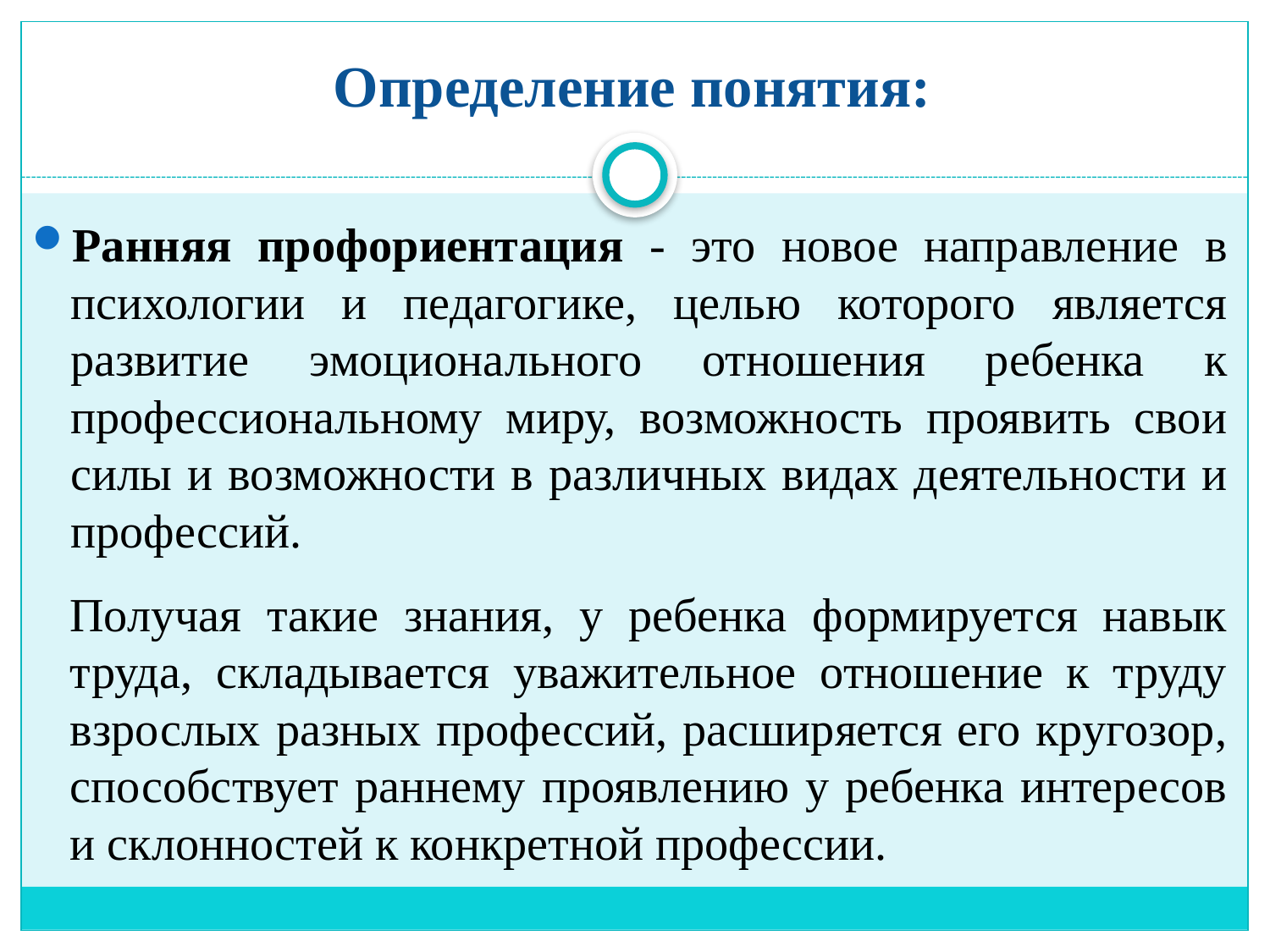

# Определение понятия:
Ранняя профориентация - это новое направление в психологии и педагогике, целью которого является развитие эмоционального отношения ребенка к профессиональному миру, возможность проявить свои силы и возможности в различных видах деятельности и профессий.

Получая такие знания, у ребенка формируется навык труда, складывается уважительное отношение к труду взрослых разных профессий, расширяется его кругозор, способствует раннему проявлению у ребенка интересов и склонностей к конкретной профессии.